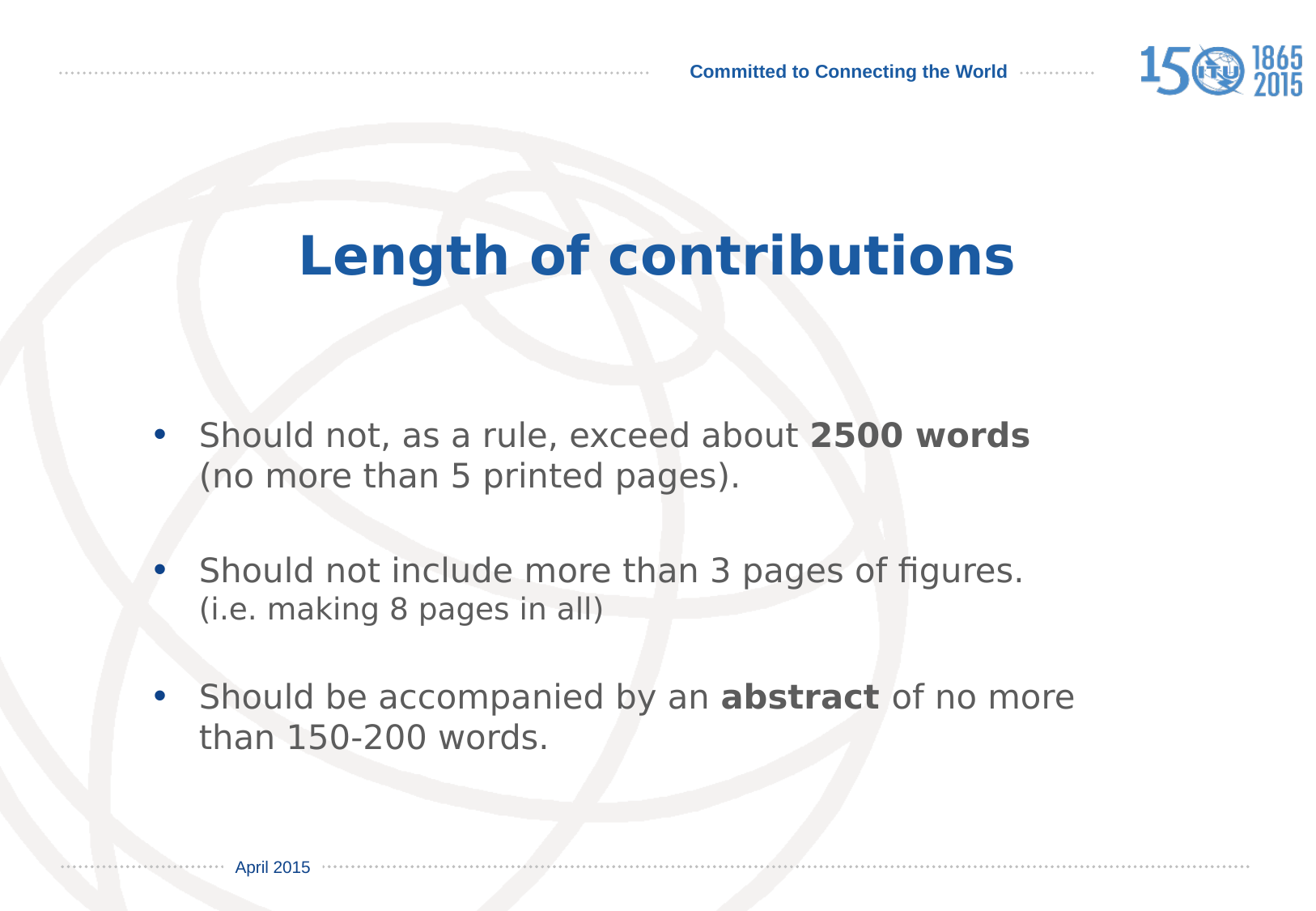

# Length of contributions
Should not, as a rule, exceed about 2500 words
(no more than 5 printed pages).

Should not include more than 3 pages of figures.
(i.e. making 8 pages in all)

Should be accompanied by an abstract of no more than 150-200 words.